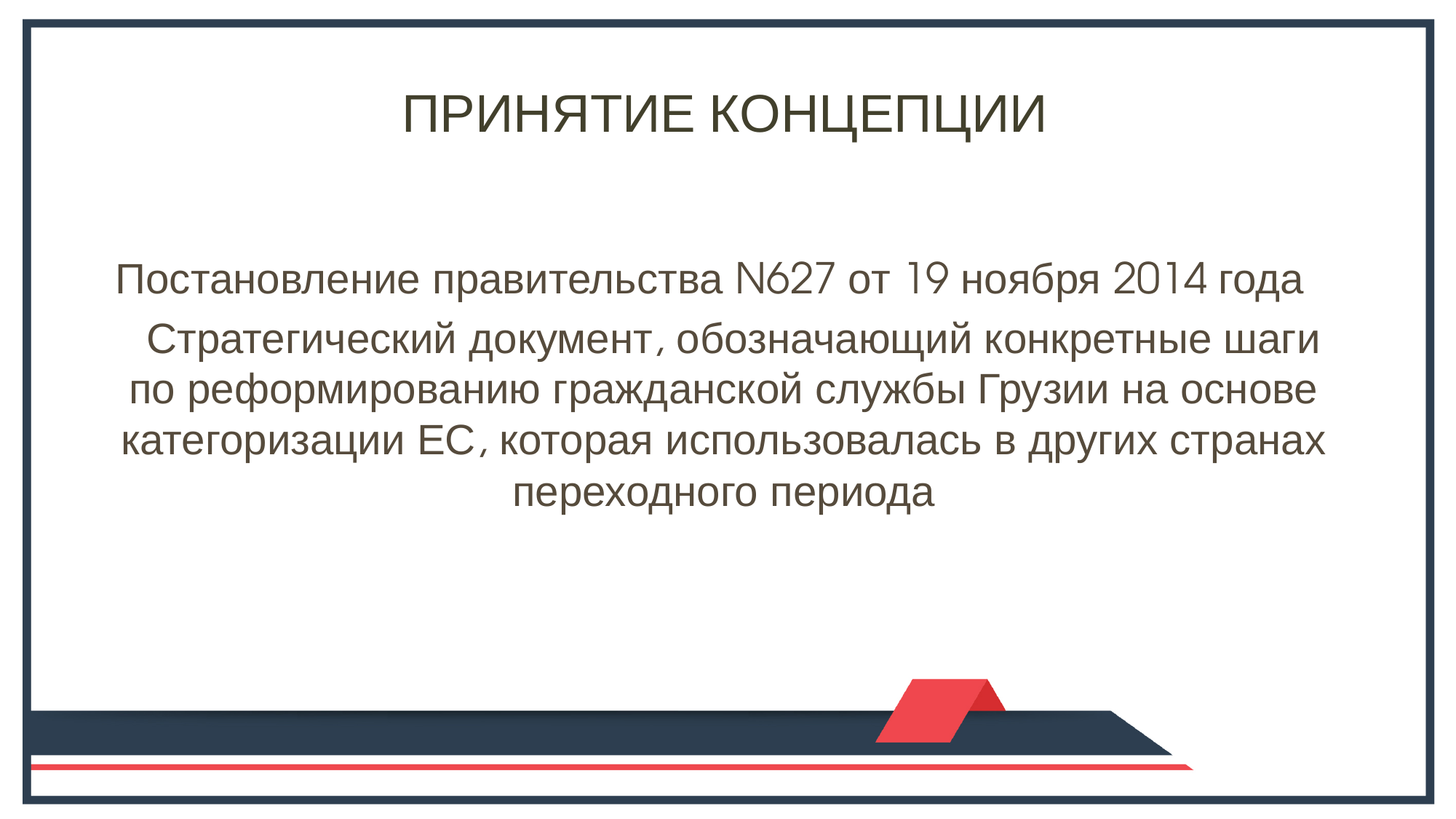

# Принятие Концепции
Постановление правительства N627 от 19 ноября 2014 года
    Стратегический документ, обозначающий конкретные шаги по реформированию гражданской службы Грузии на основе категоризации ЕС, которая использовалась в других странах переходного периода